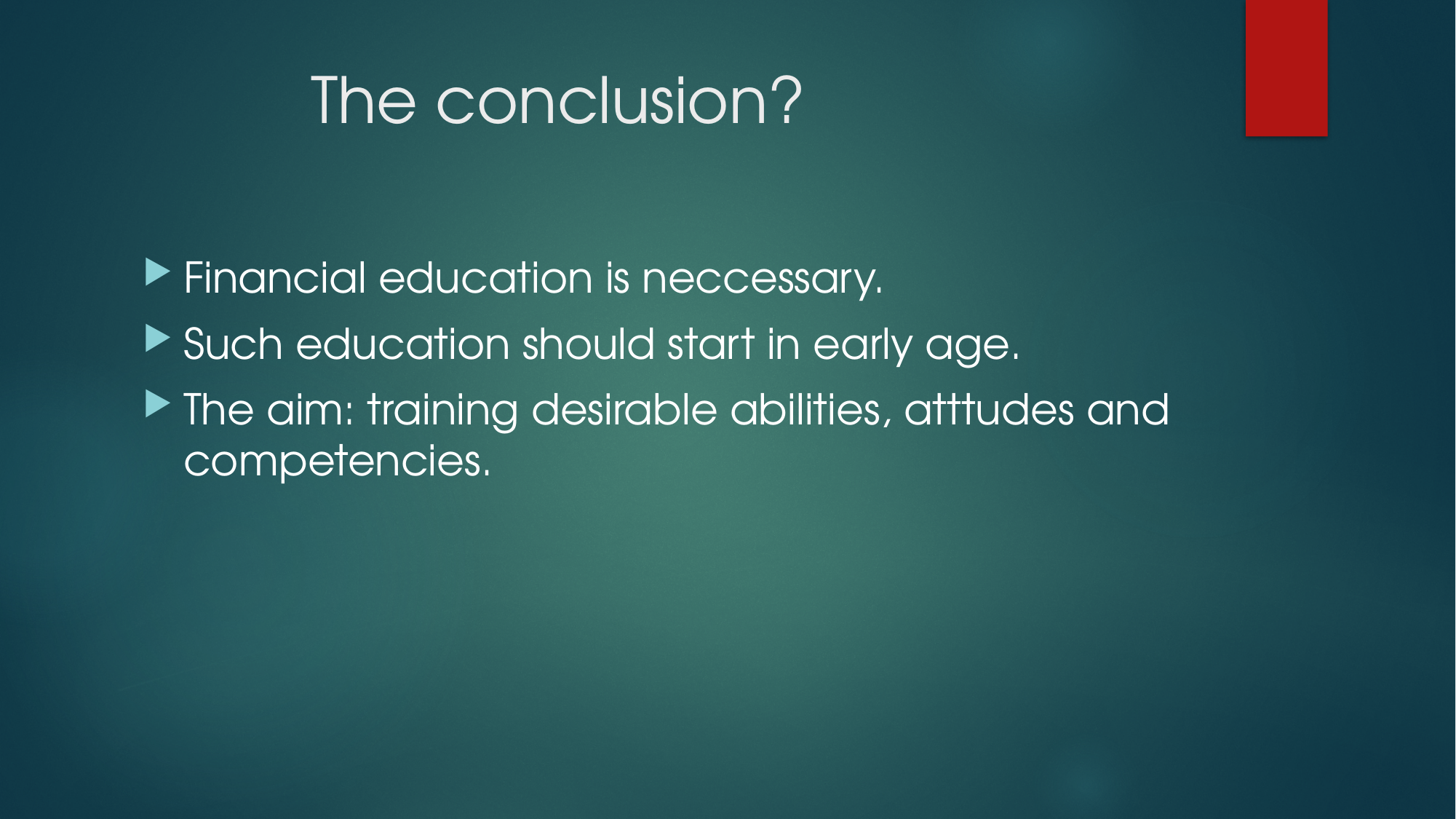

# The conclusion?
Financial education is neccessary.
Such education should start in early age.
The aim: training desirable abilities, atttudes and competencies.